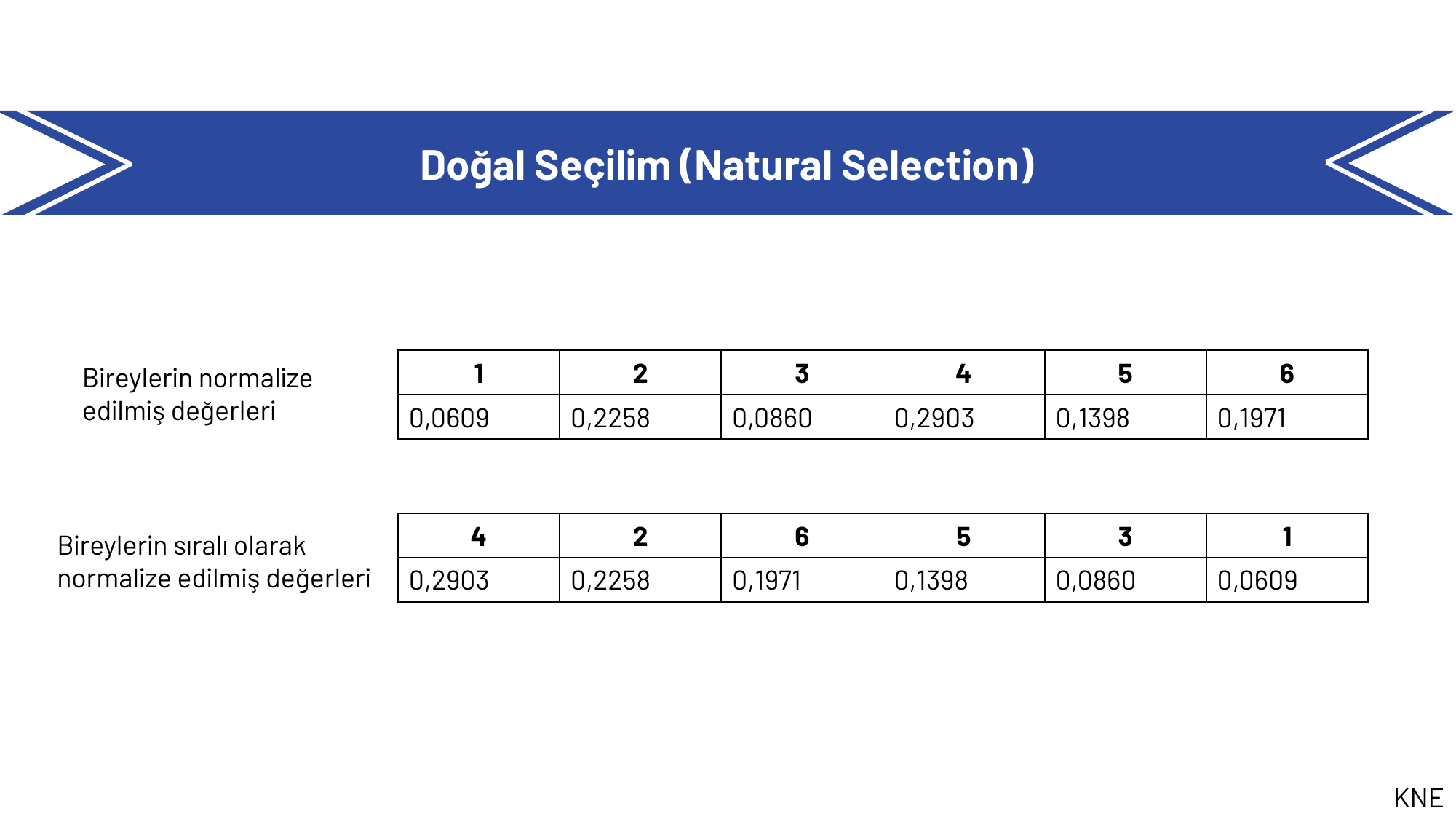

Doğal Seçilim (Natural Selection)
| 1 | 2 | 3 | 4 | 5 | 6 |
| --- | --- | --- | --- | --- | --- |
| 0,0609 | 0,2258 | 0,0860 | 0,2903 | 0,1398 | 0,1971 |
Bireylerin normalize edilmiş değerleri
| 4 | 2 | 6 | 5 | 3 | 1 |
| --- | --- | --- | --- | --- | --- |
| 0,2903 | 0,2258 | 0,1971 | 0,1398 | 0,0860 | 0,0609 |
Bireylerin sıralı olarak normalize edilmiş değerleri
KNE